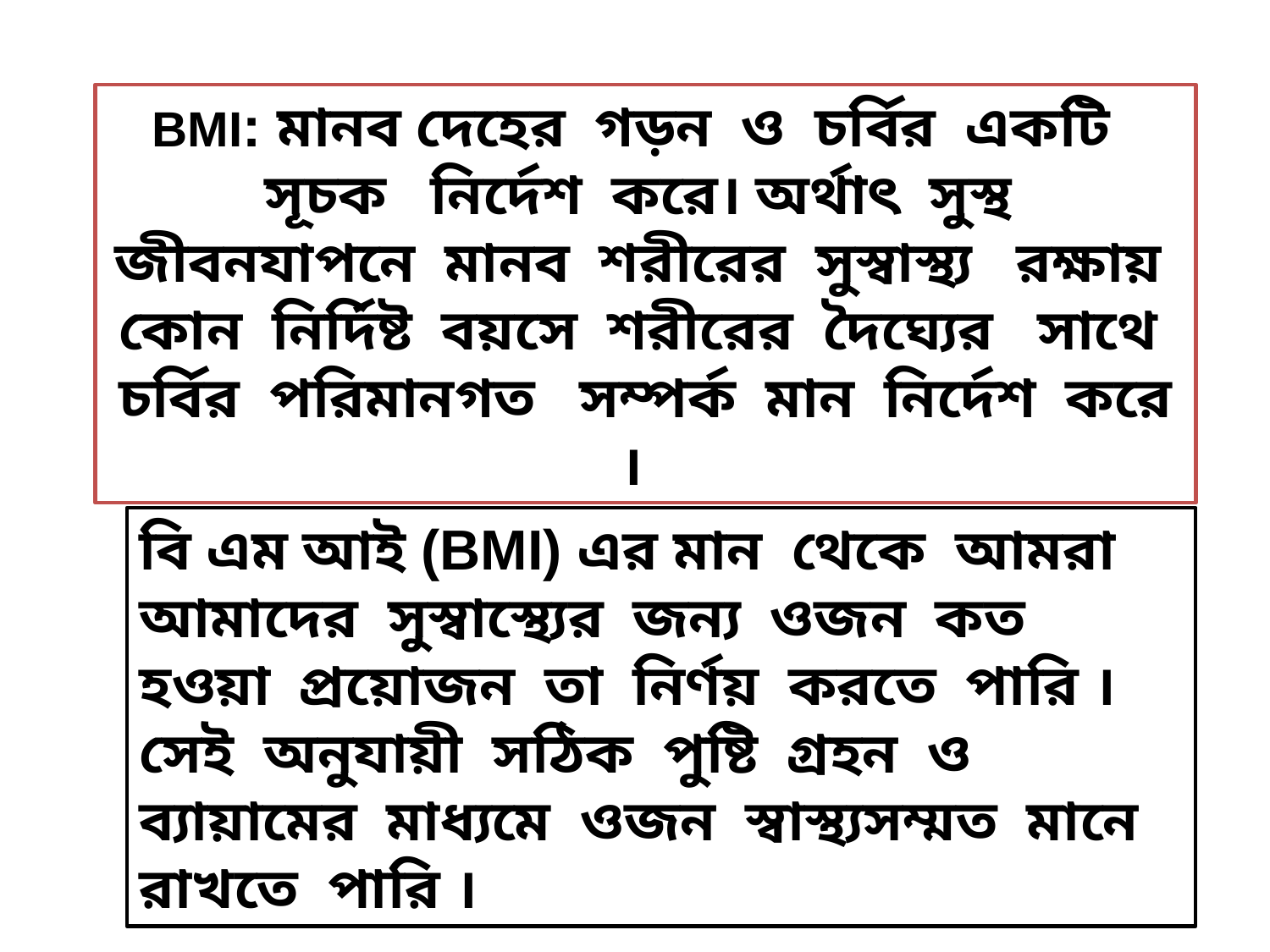

BMI: মানব দেহের  গড়ন  ও  চর্বির  একটি   সূচক   নির্দেশ  করে। অর্থাৎ  সুস্থ  জীবনযাপনে  মানব  শরীরের  সুস্বাস্থ্য   রক্ষায়  কোন  নির্দিষ্ট  বয়সে  শরীরের  দৈঘ্যের   সাথে  চর্বির  পরিমানগত   সম্পর্ক  মান  নির্দেশ  করে ।
বি এম আই (BMI) এর মান  থেকে  আমরা  আমাদের  সুস্বাস্থ্যের  জন্য  ওজন  কত  হওয়া  প্রয়োজন  তা  নির্ণয়  করতে  পারি । সেই  অনুযায়ী  সঠিক  পুষ্টি  গ্রহন  ও  ব্যায়ামের  মাধ্যমে  ওজন  স্বাস্থ্যসম্মত  মানে  রাখতে  পারি ।